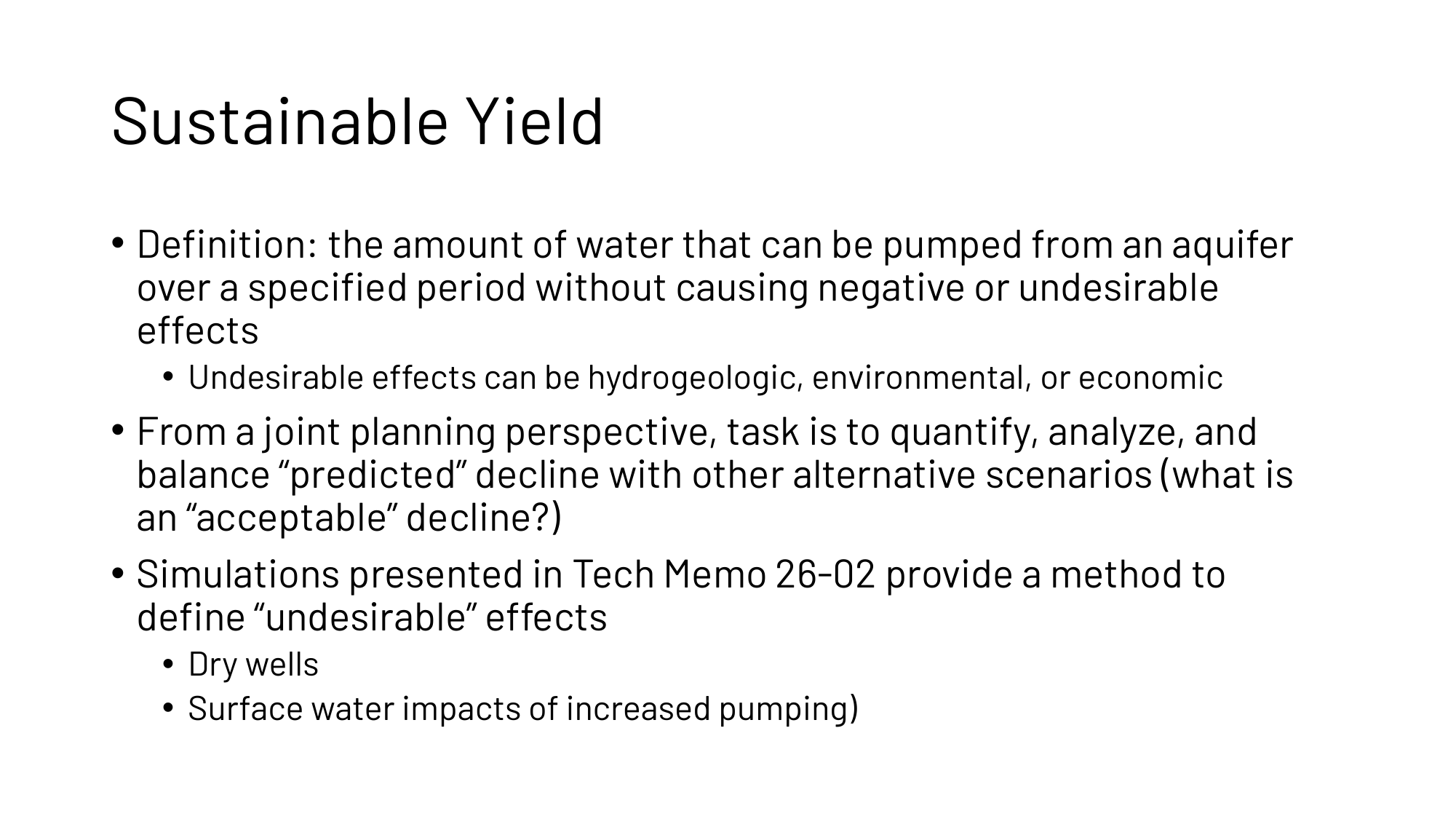

# Sustainable Yield
Definition: the amount of water that can be pumped from an aquifer over a specified period without causing negative or undesirable effects
Undesirable effects can be hydrogeologic, environmental, or economic
From a joint planning perspective, task is to quantify, analyze, and balance “predicted” decline with other alternative scenarios (what is an “acceptable” decline?)
Simulations presented in Tech Memo 26-02 provide a method to define “undesirable” effects
Dry wells
Surface water impacts of increased pumping)